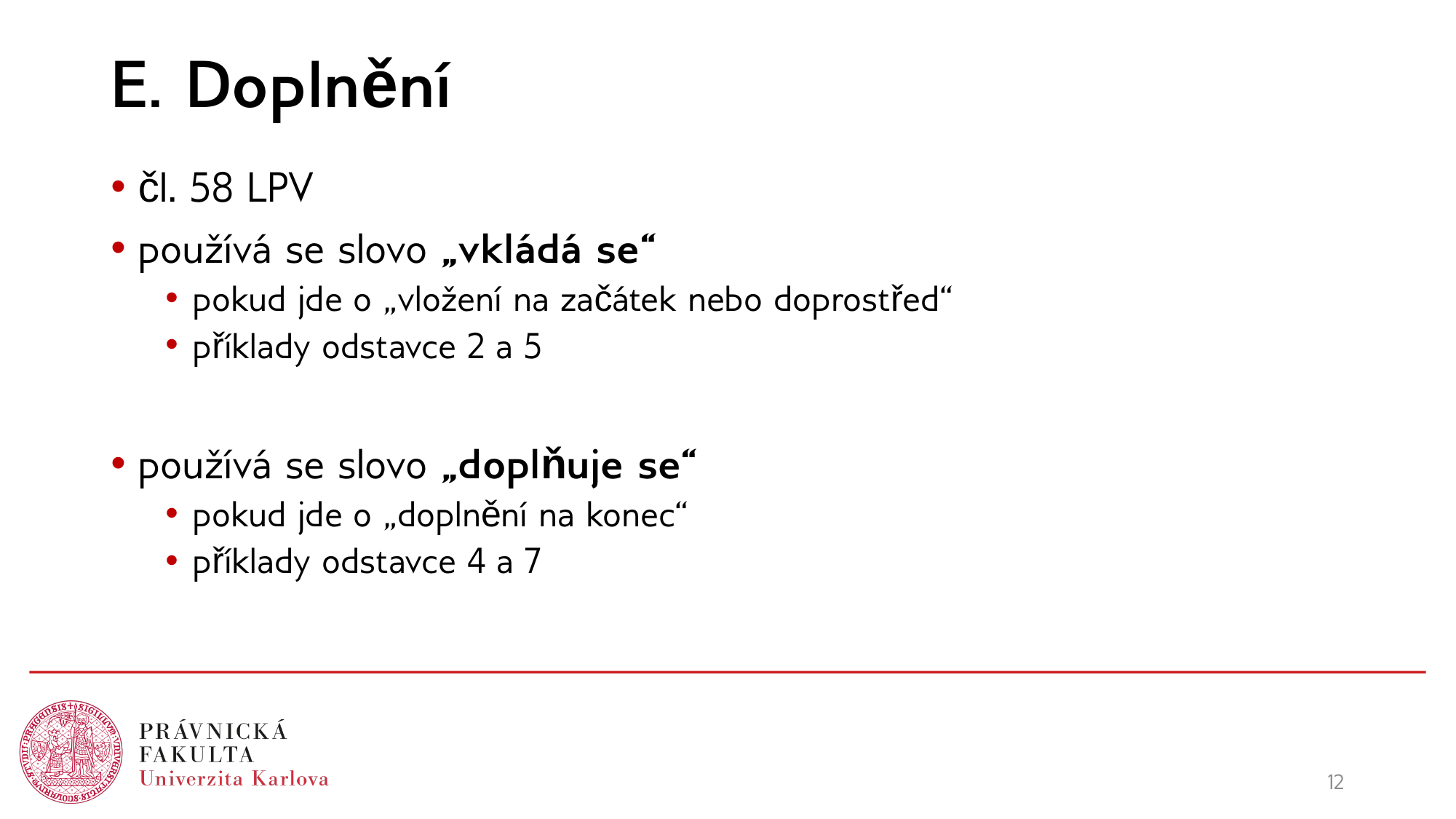

# E. Doplnění
čl. 58 LPV
používá se slovo „vkládá se“
pokud jde o „vložení na začátek nebo doprostřed“
příklady odstavce 2 a 5

používá se slovo „doplňuje se“
pokud jde o „doplnění na konec“
příklady odstavce 4 a 7

12